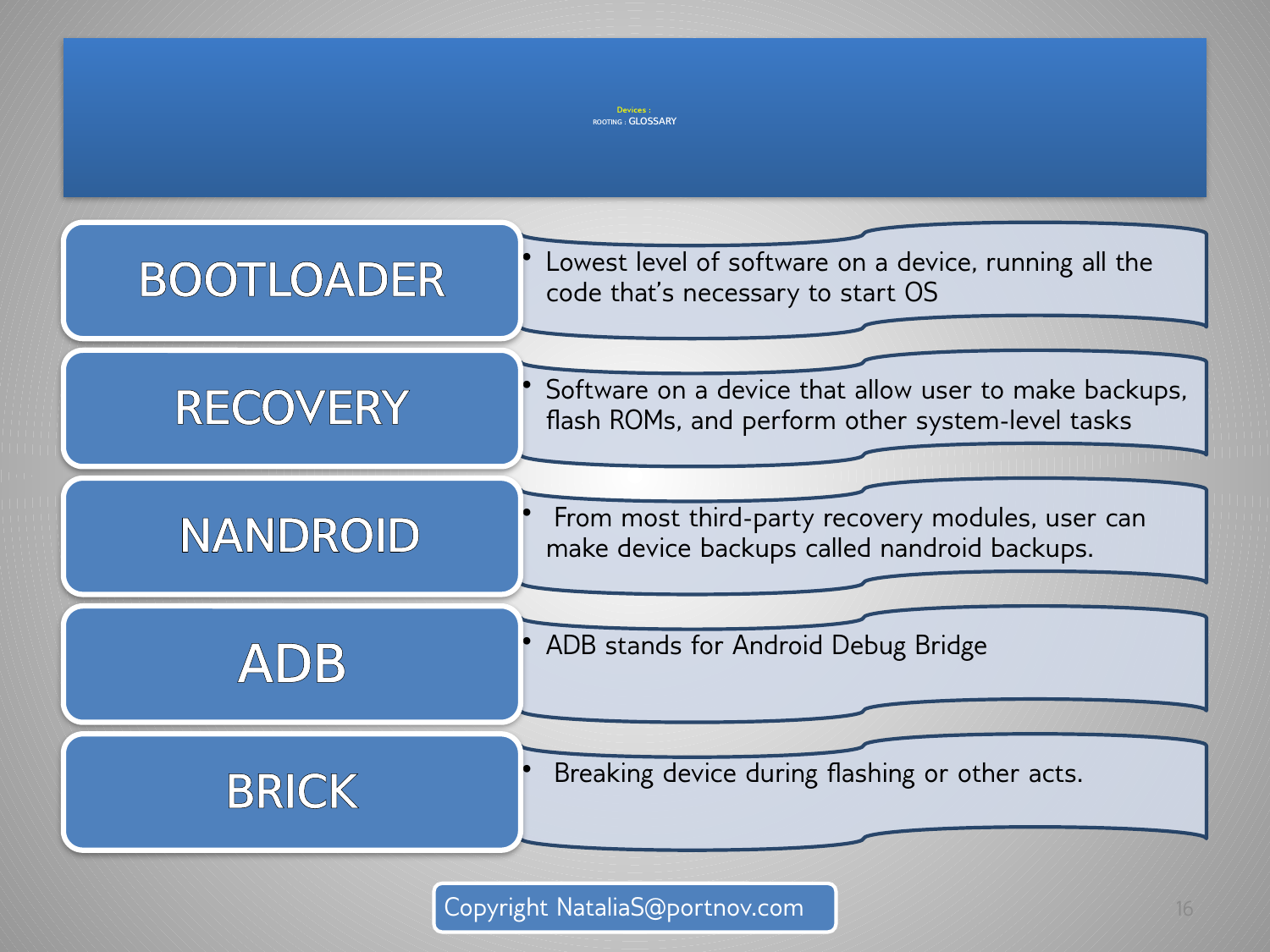

# Devices : ROOTING : GLOSSARY
Lowest level of software on a device, running all the code that’s necessary to start OS
BOOTLOADER
Software on a device that allow user to make backups, flash ROMs, and perform other system-level tasks
RECOVERY
 From most third-party recovery modules, user can make device backups called nandroid backups.
 NANDROID
ADB stands for Android Debug Bridge
ADB
 Breaking device during flashing or other acts.
BRICK
Copyright NataliaS@portnov.com
16